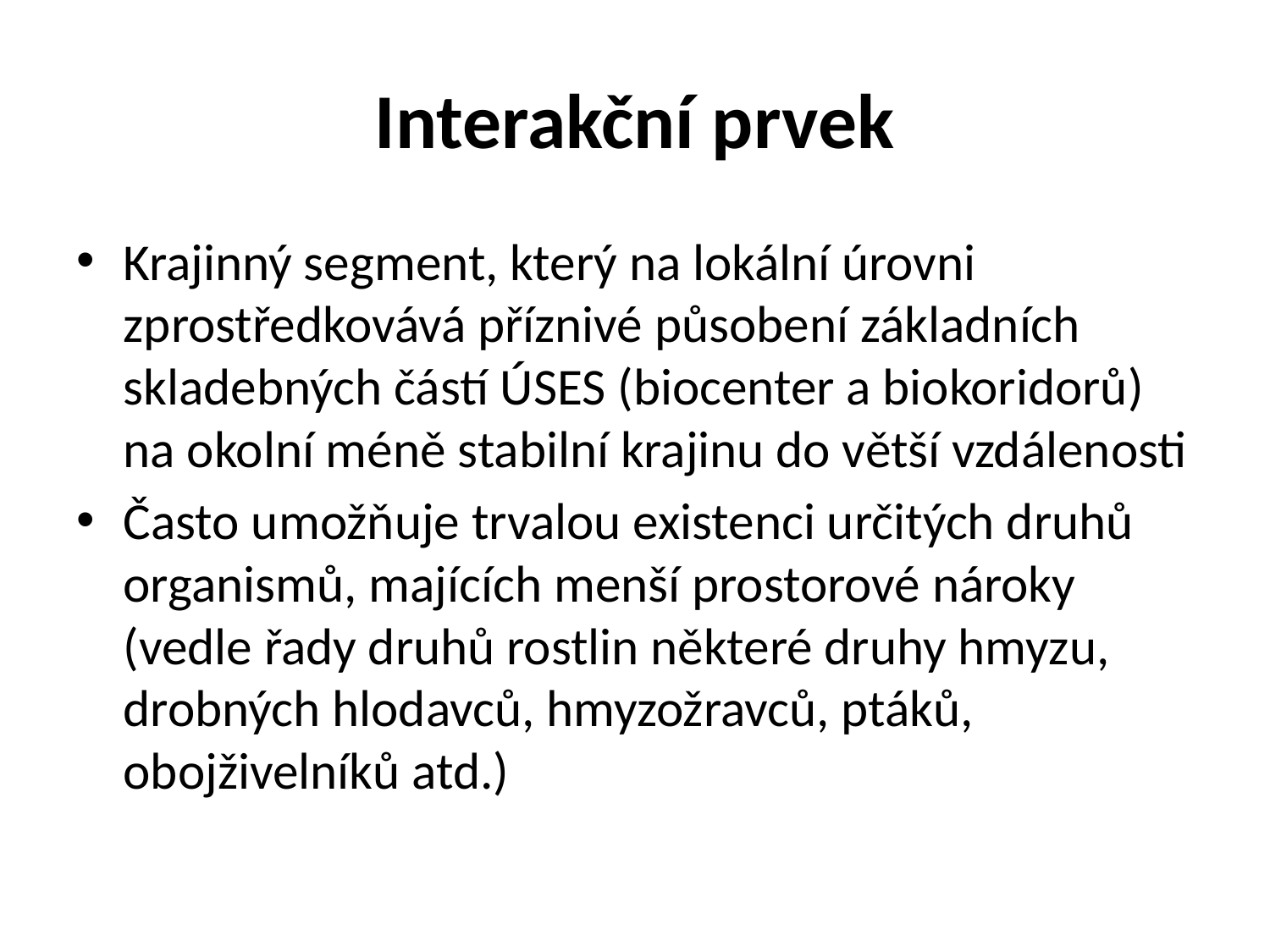

# Interakční prvek
Krajinný segment, který na lokální úrovni zprostředkovává příznivé působení základních skladebných částí ÚSES (biocenter a biokoridorů) na okolní méně stabilní krajinu do větší vzdálenosti
Často umožňuje trvalou existenci určitých druhů organismů, majících menší prostorové nároky (vedle řady druhů rostlin některé druhy hmyzu, drobných hlodavců, hmyzožravců, ptáků, obojživelníků atd.)